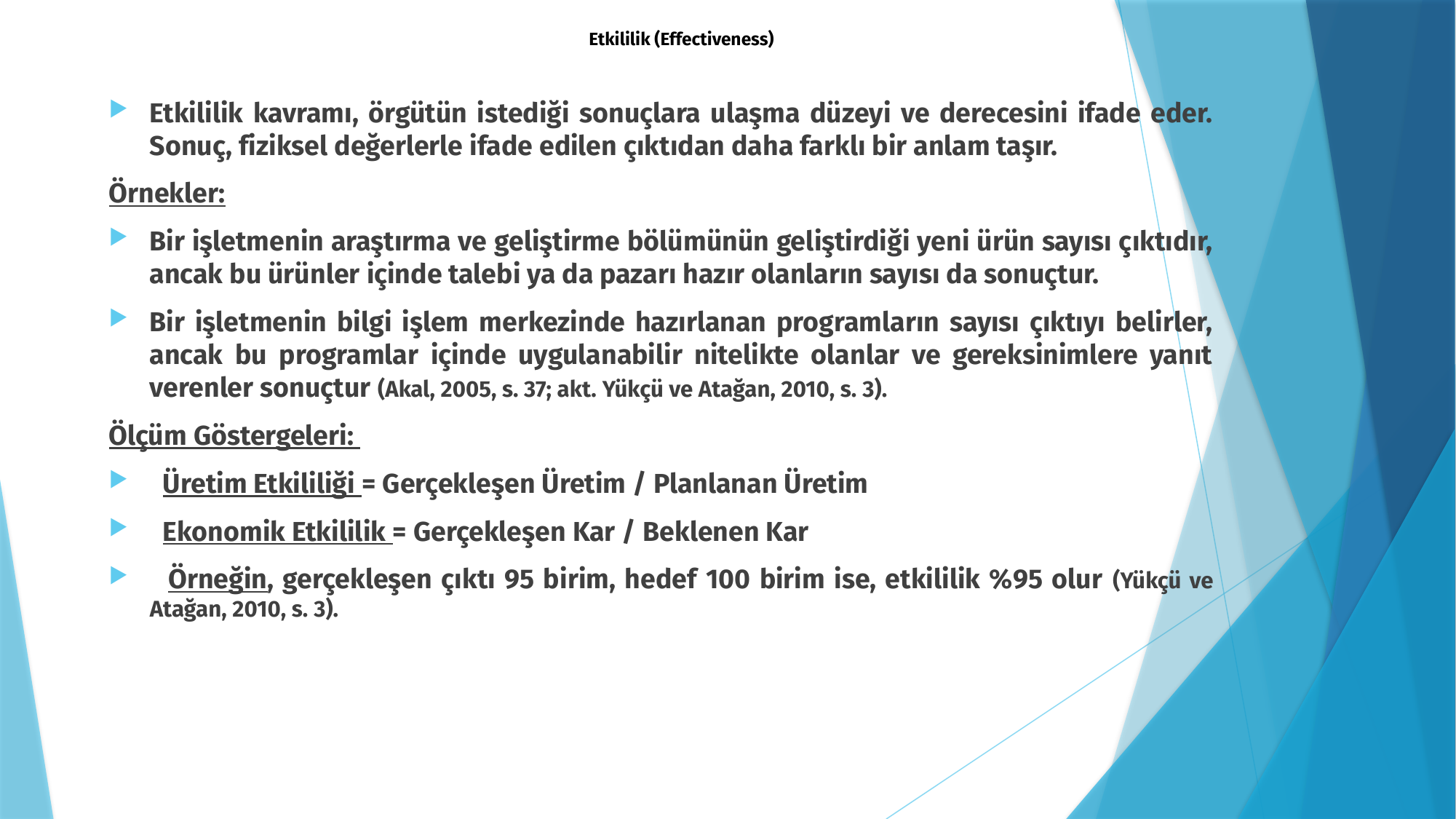

# Etkililik (Effectiveness)
Etkililik kavramı, örgütün istediği sonuçlara ulaşma düzeyi ve derecesini ifade eder. Sonuç, fiziksel değerlerle ifade edilen çıktıdan daha farklı bir anlam taşır.
Örnekler:
Bir işletmenin araştırma ve geliştirme bölümünün geliştirdiği yeni ürün sayısı çıktıdır, ancak bu ürünler içinde talebi ya da pazarı hazır olanların sayısı da sonuçtur.
Bir işletmenin bilgi işlem merkezinde hazırlanan programların sayısı çıktıyı belirler, ancak bu programlar içinde uygulanabilir nitelikte olanlar ve gereksinimlere yanıt verenler sonuçtur (Akal, 2005, s. 37; akt. Yükçü ve Atağan, 2010, s. 3).
Ölçüm Göstergeleri:
  Üretim Etkililiği = Gerçekleşen Üretim / Planlanan Üretim
  Ekonomik Etkililik = Gerçekleşen Kar / Beklenen Kar
  Örneğin, gerçekleşen çıktı 95 birim, hedef 100 birim ise, etkililik %95 olur (Yükçü ve Atağan, 2010, s. 3).